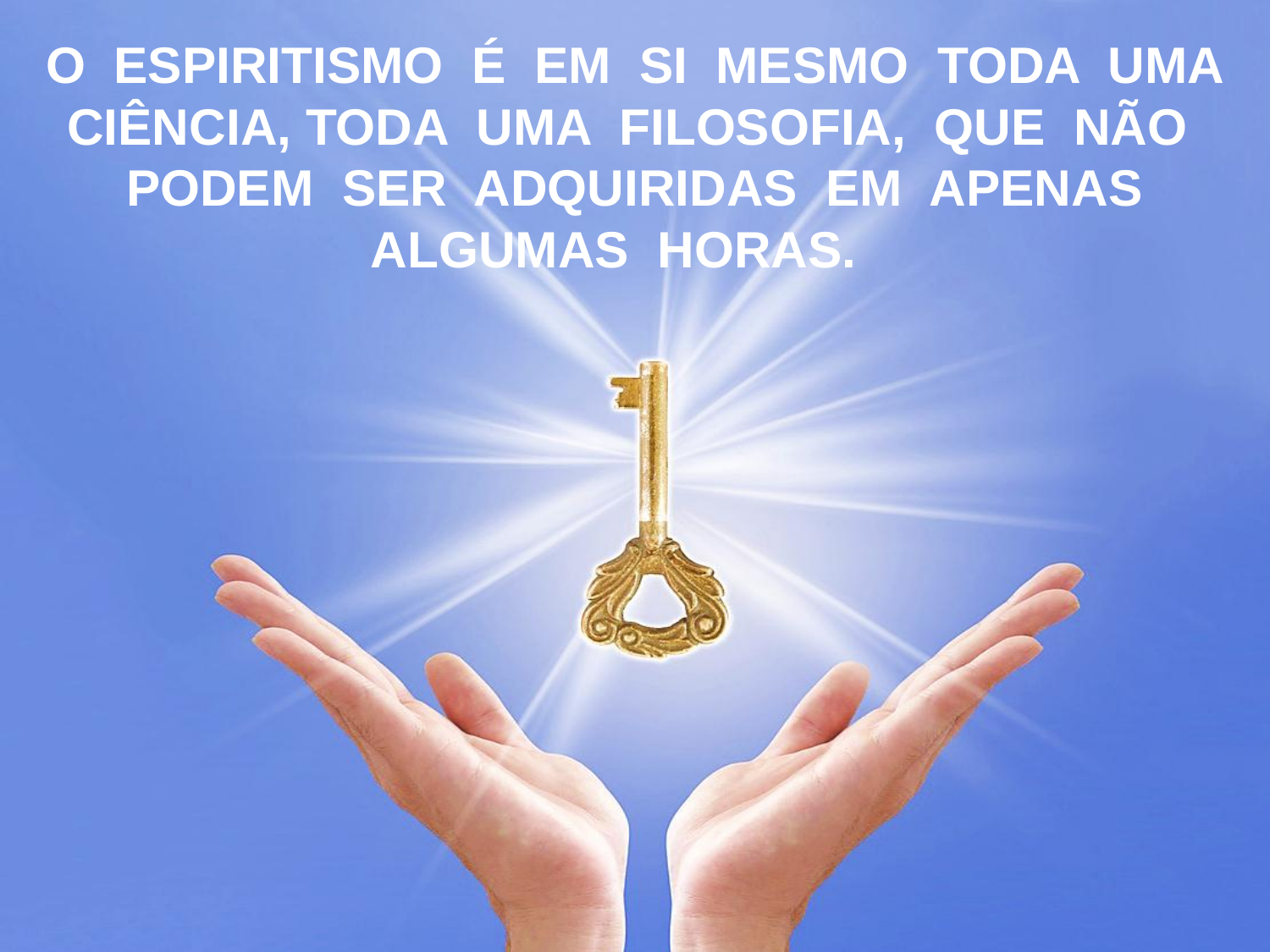

O  ESPIRITISMO  É  EM  SI  MESMO  TODA  UMA  CIÊNCIA, TODA  UMA  FILOSOFIA,  QUE  NÃO  PODEM  SER  ADQUIRIDAS  EM  APENAS ALGUMAS  HORAS.